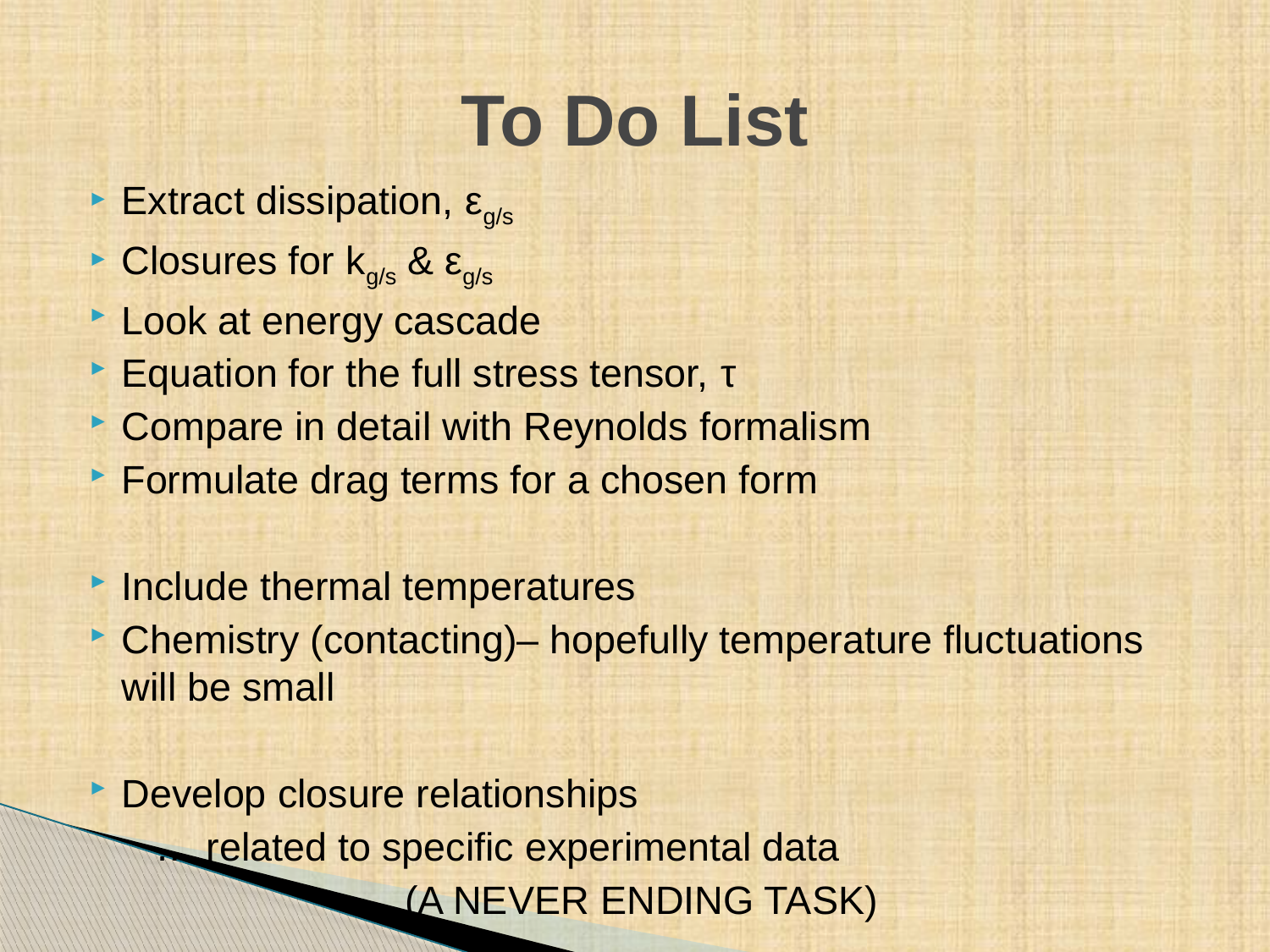

# To Do List
Extract dissipation, εg/s
Closures for kg/s & εg/s
Look at energy cascade
Equation for the full stress tensor, τ
Compare in detail with Reynolds formalism
Formulate drag terms for a chosen form

Include thermal temperatures
Chemistry (contacting)– hopefully temperature fluctuations will be small

Develop closure relationships
      … related to specific experimental data
(A NEVER ENDING TASK)